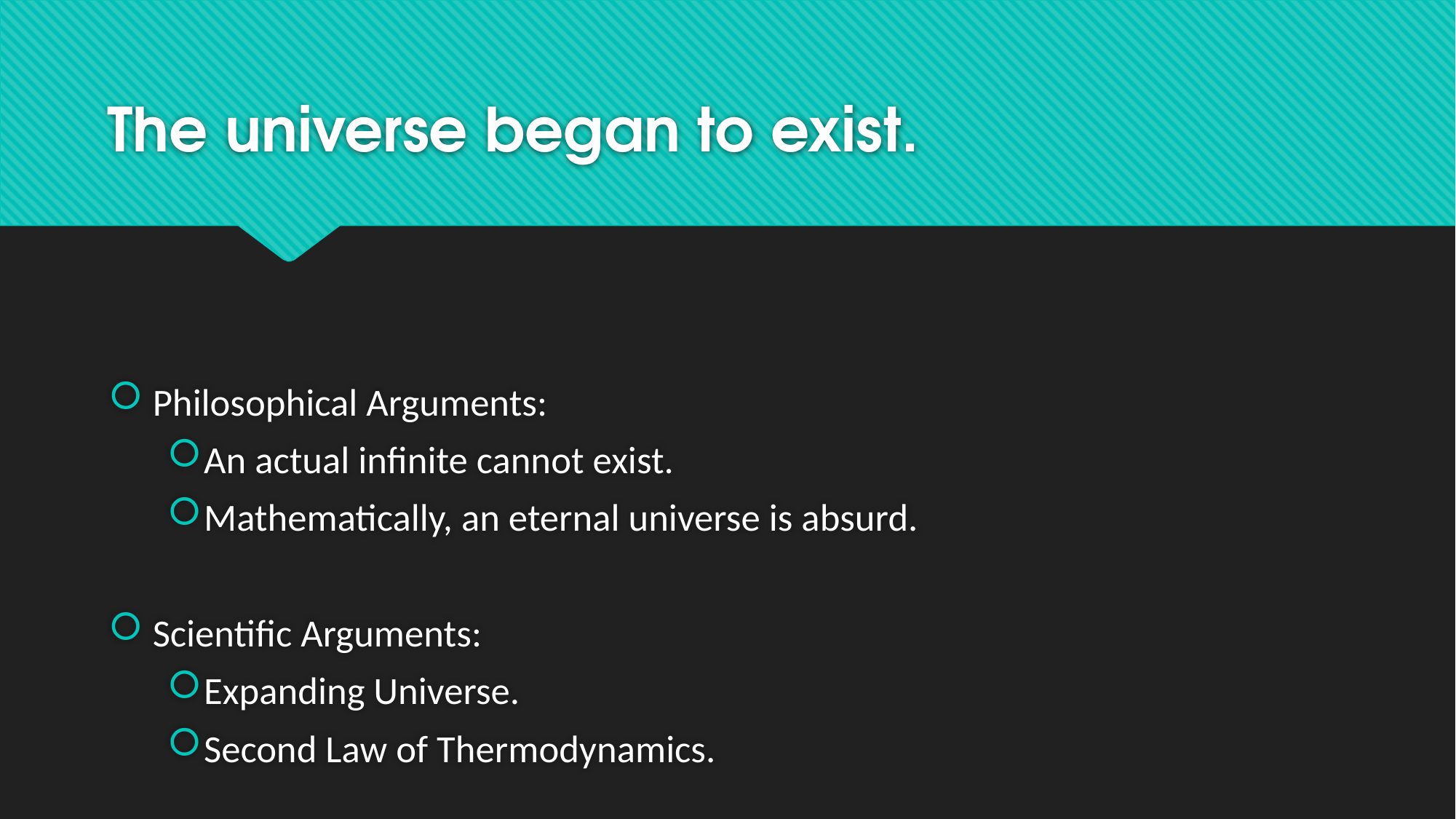

# The universe began to exist.

Philosophical Arguments:
An actual infinite cannot exist.
Mathematically, an eternal universe is absurd.

Scientific Arguments:
Expanding Universe.
Second Law of Thermodynamics.